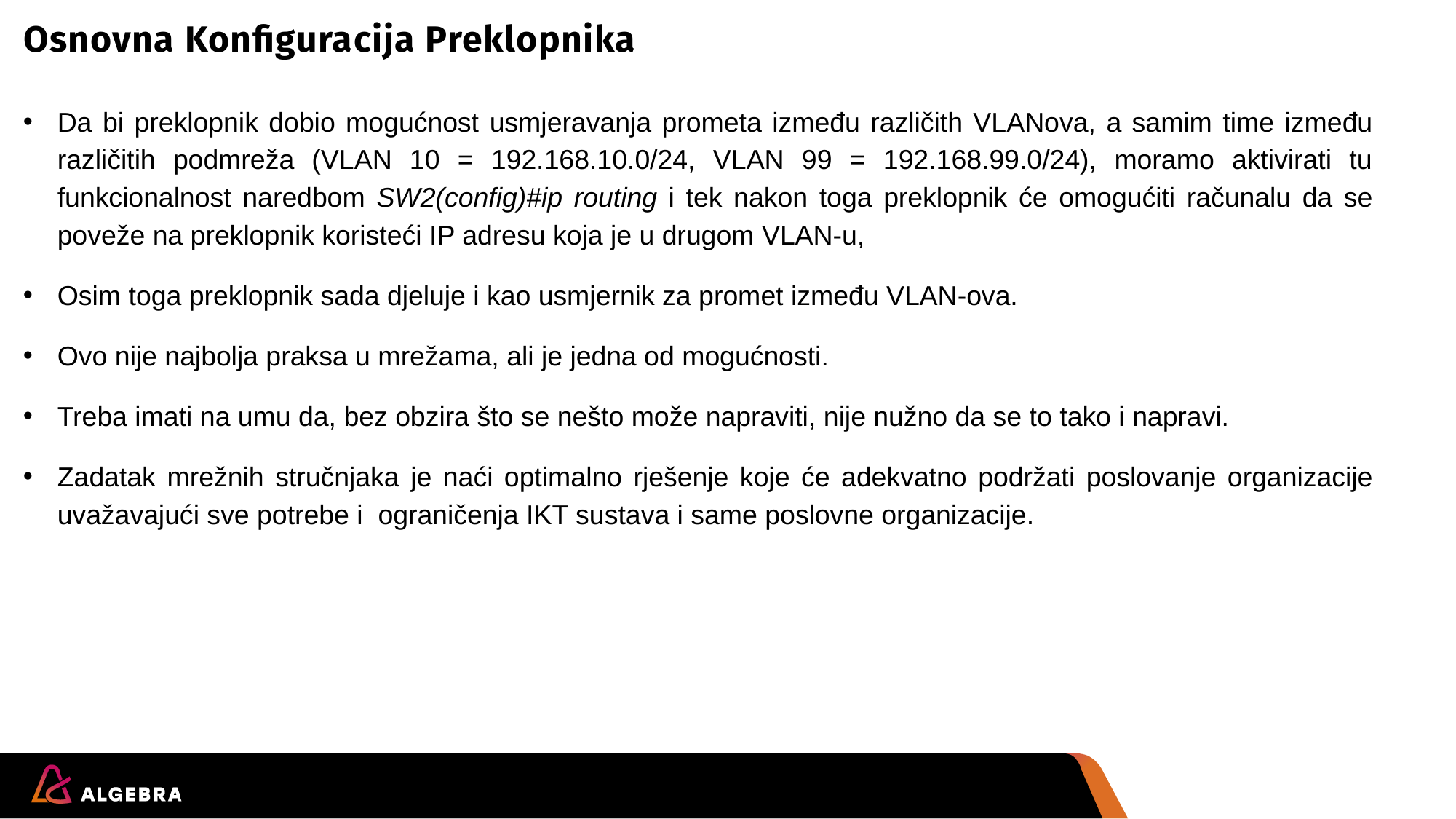

Osnovna Konfiguracija Preklopnika

Da bi preklopnik dobio mogućnost usmjeravanja prometa između različith VLANova, a samim time između različitih podmreža (VLAN 10 = 192.168.10.0/24, VLAN 99 = 192.168.99.0/24), moramo aktivirati tu funkcionalnost naredbom SW2(config)#ip routing i tek nakon toga preklopnik će omogućiti računalu da se poveže na preklopnik koristeći IP adresu koja je u drugom VLAN-u,
Osim toga preklopnik sada djeluje i kao usmjernik za promet između VLAN-ova.
Ovo nije najbolja praksa u mrežama, ali je jedna od mogućnosti.
Treba imati na umu da, bez obzira što se nešto može napraviti, nije nužno da se to tako i napravi.
Zadatak mrežnih stručnjaka je naći optimalno rješenje koje će adekvatno podržati poslovanje organizacije uvažavajući sve potrebe i  ograničenja IKT sustava i same poslovne organizacije.